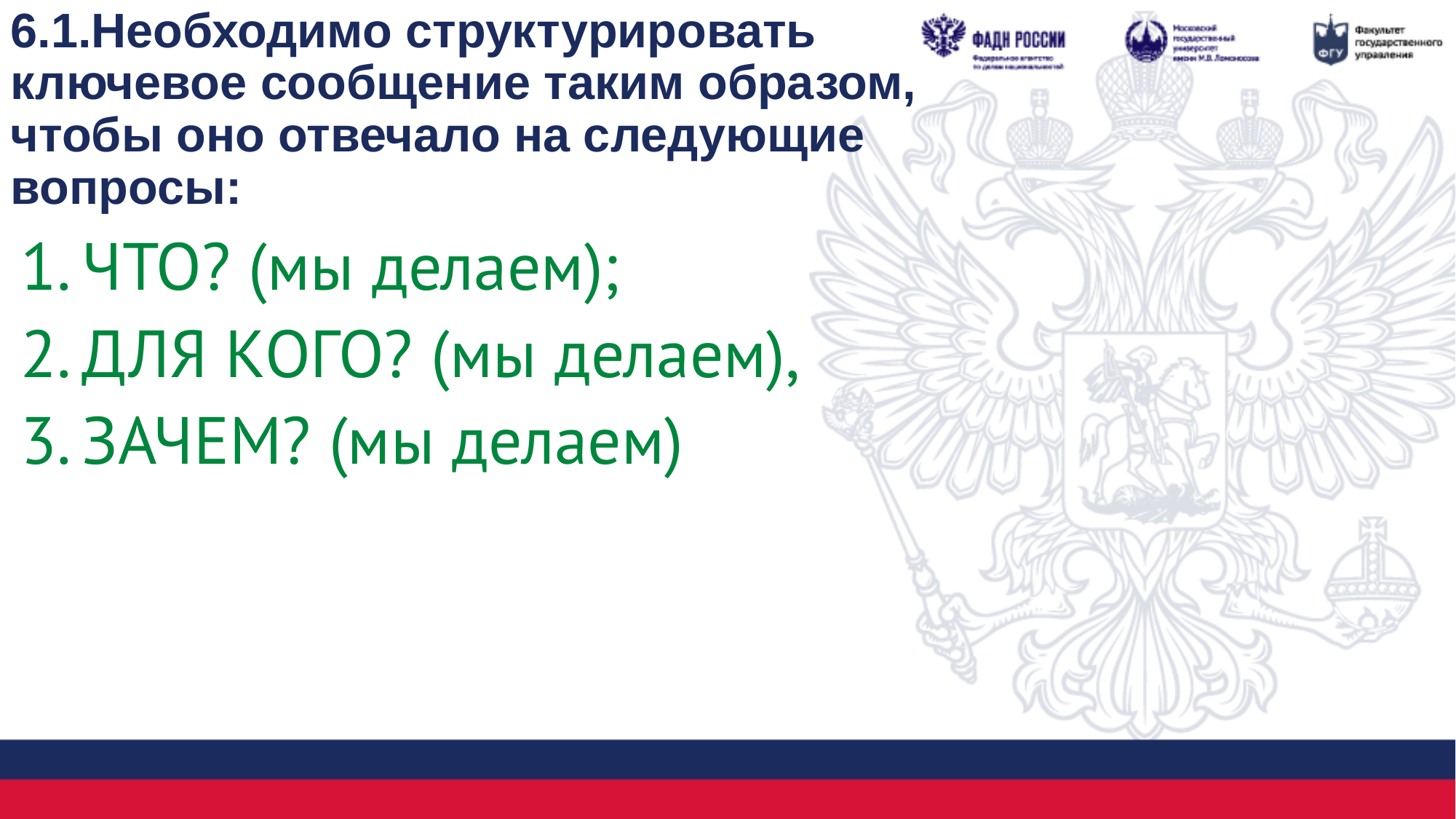

# 6.1.Необходимо структурировать ключевое сообщение таким образом, чтобы оно отвечало на следующие вопросы:
ЧТО? (мы делаем);
ДЛЯ КОГО? (мы делаем),
ЗАЧЕМ? (мы делаем)